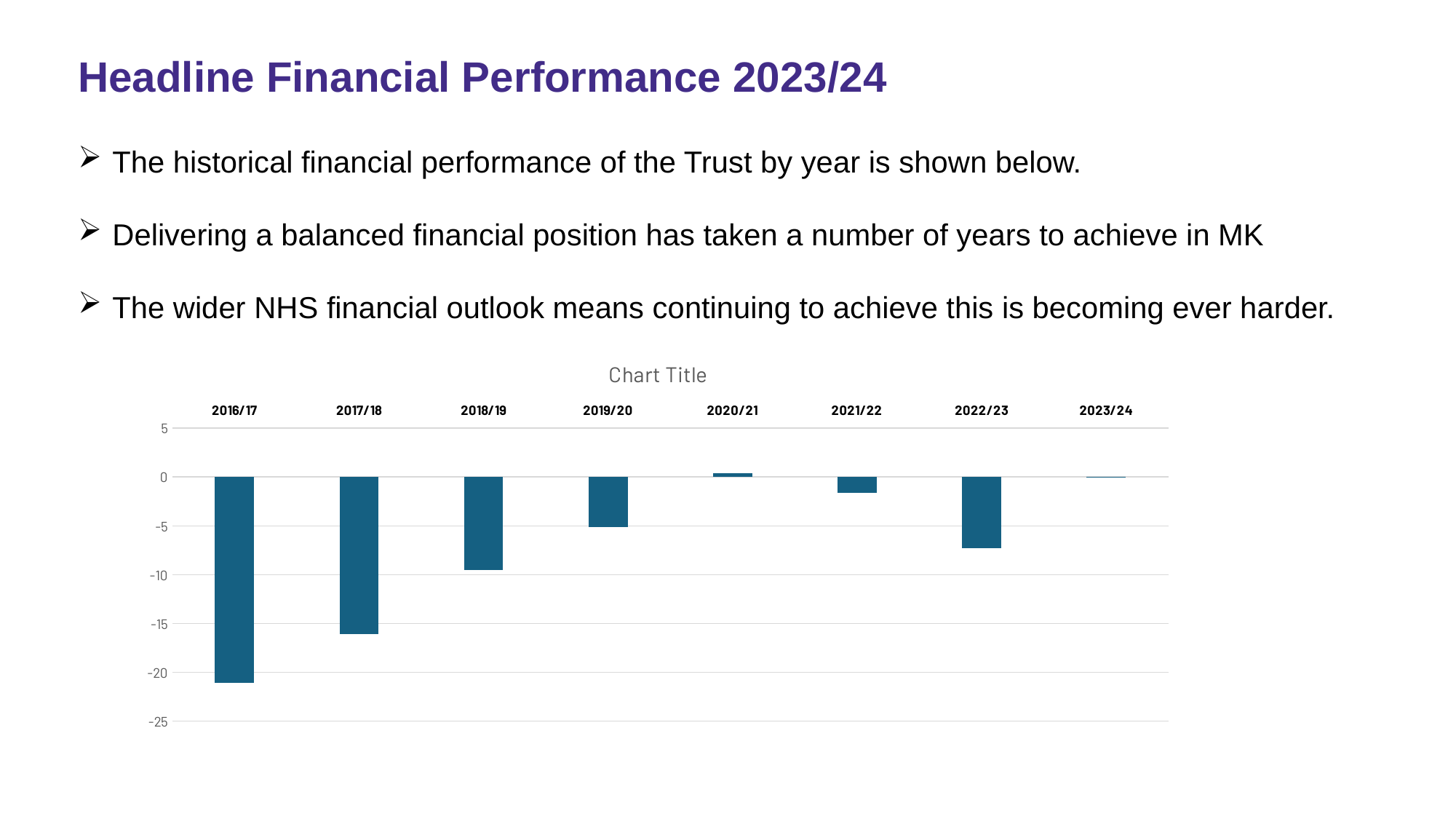

# Headline Financial Performance 2023/24
The historical financial performance of the Trust by year is shown below.

Delivering a balanced financial position has taken a number of years to achieve in MK

The wider NHS financial outlook means continuing to achieve this is becoming ever harder.

### Chart:

| Category |  |
|---|---|
| 2016/17 | -21.1 |
| 2017/18 | -16.1 |
| 2018/19 | -9.5 |
| 2019/20 | -5.1 |
| 2020/21 | 0.4 |
| 2021/22 | -1.6 |
| 2022/23 | -7.3 |
| 2023/24 | 0.023 |